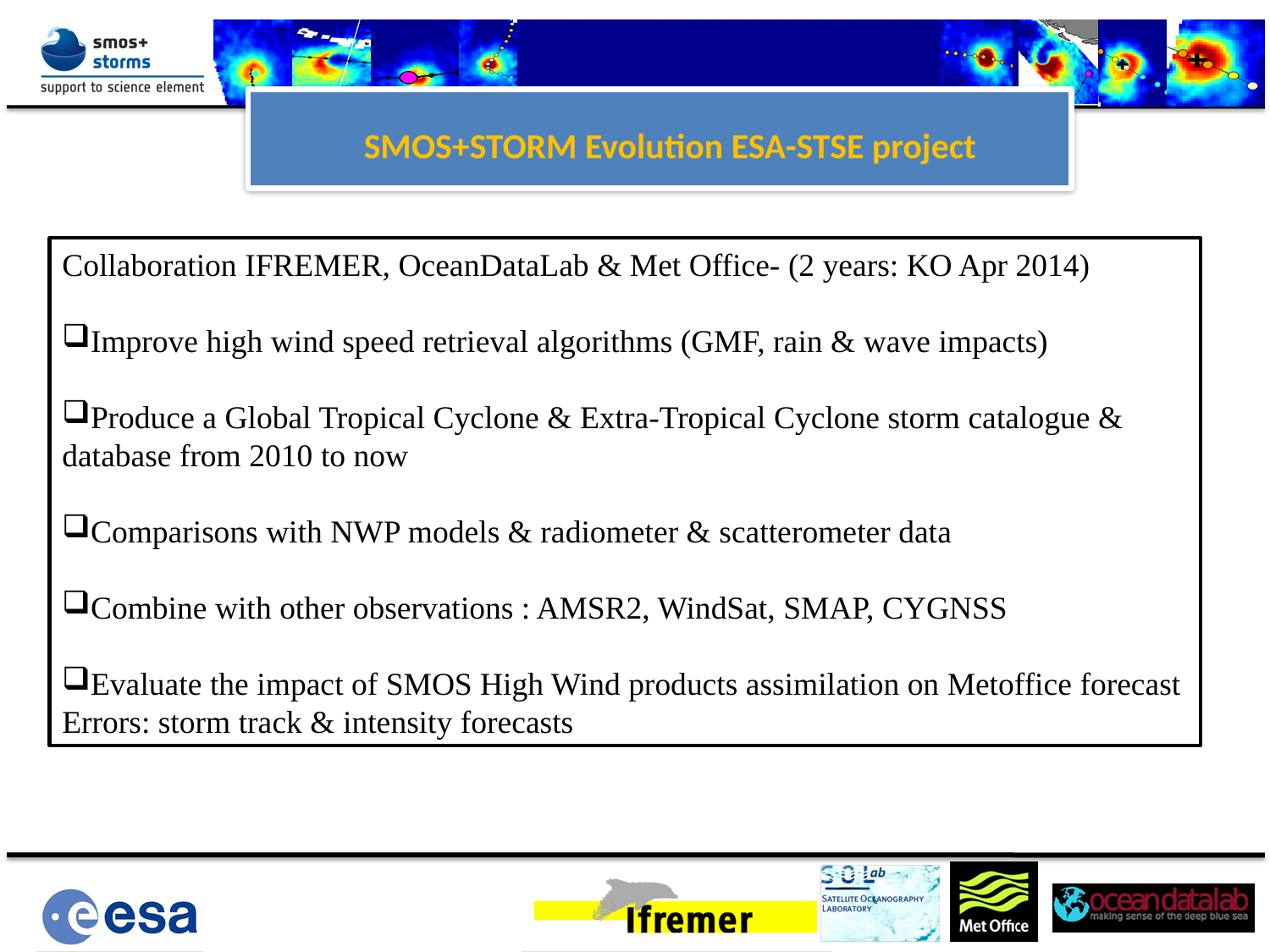

SMOS+STORM Evolution ESA-STSE project

Collaboration IFREMER, OceanDataLab & Met Office- (2 years: KO Apr 2014)

Improve high wind speed retrieval algorithms (GMF, rain & wave impacts)

Produce a Global Tropical Cyclone & Extra-Tropical Cyclone storm catalogue &
database from 2010 to now

Comparisons with NWP models & radiometer & scatterometer data

Combine with other observations : AMSR2, WindSat, SMAP, CYGNSS

Evaluate the impact of SMOS High Wind products assimilation on Metoffice forecast
Errors: storm track & intensity forecasts